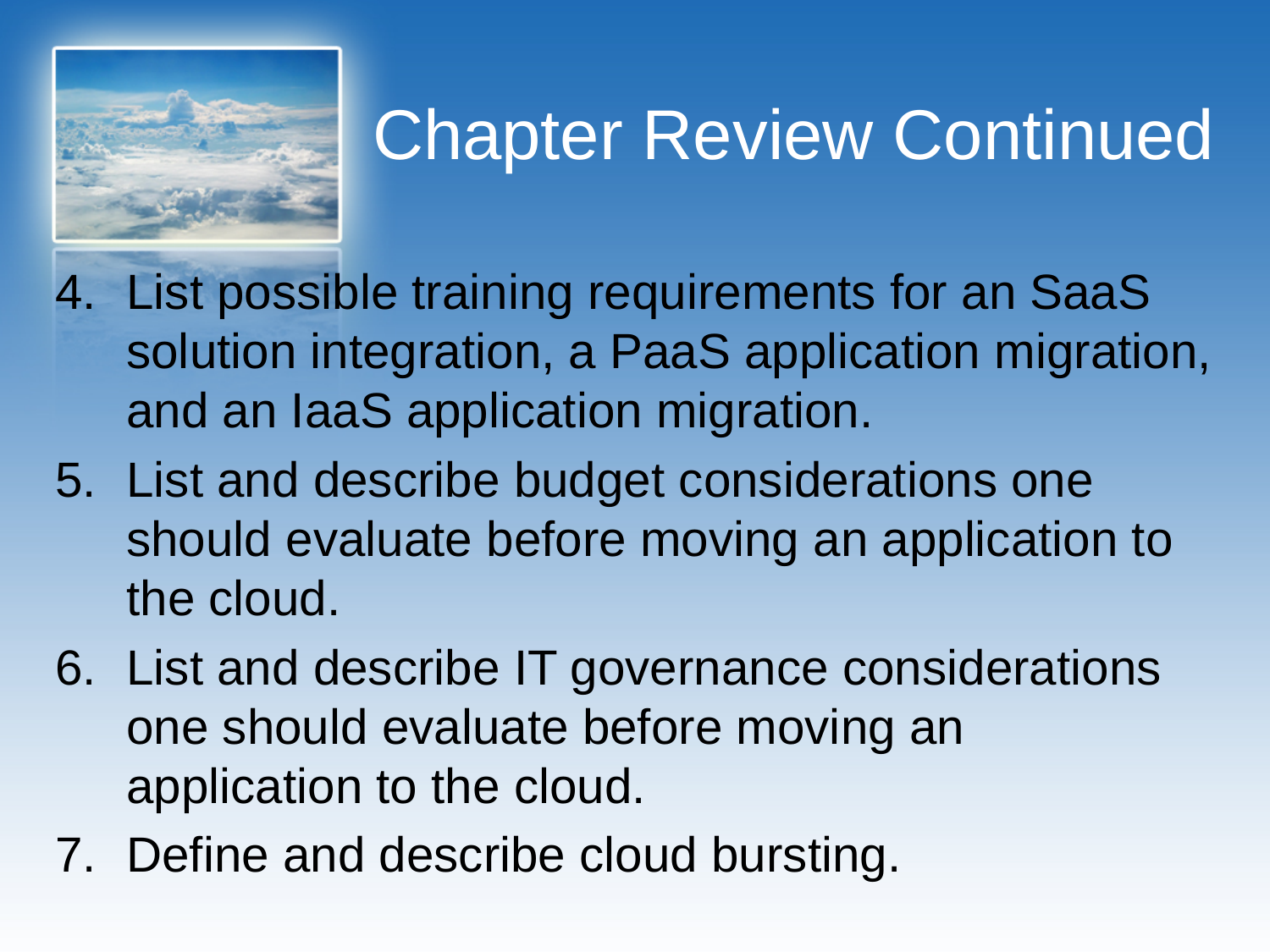

# Chapter Review Continued
List possible training requirements for an SaaS solution integration, a PaaS application migration, and an IaaS application migration.
List and describe budget considerations one should evaluate before moving an application to the cloud.
List and describe IT governance considerations one should evaluate before moving an application to the cloud.
Define and describe cloud bursting.